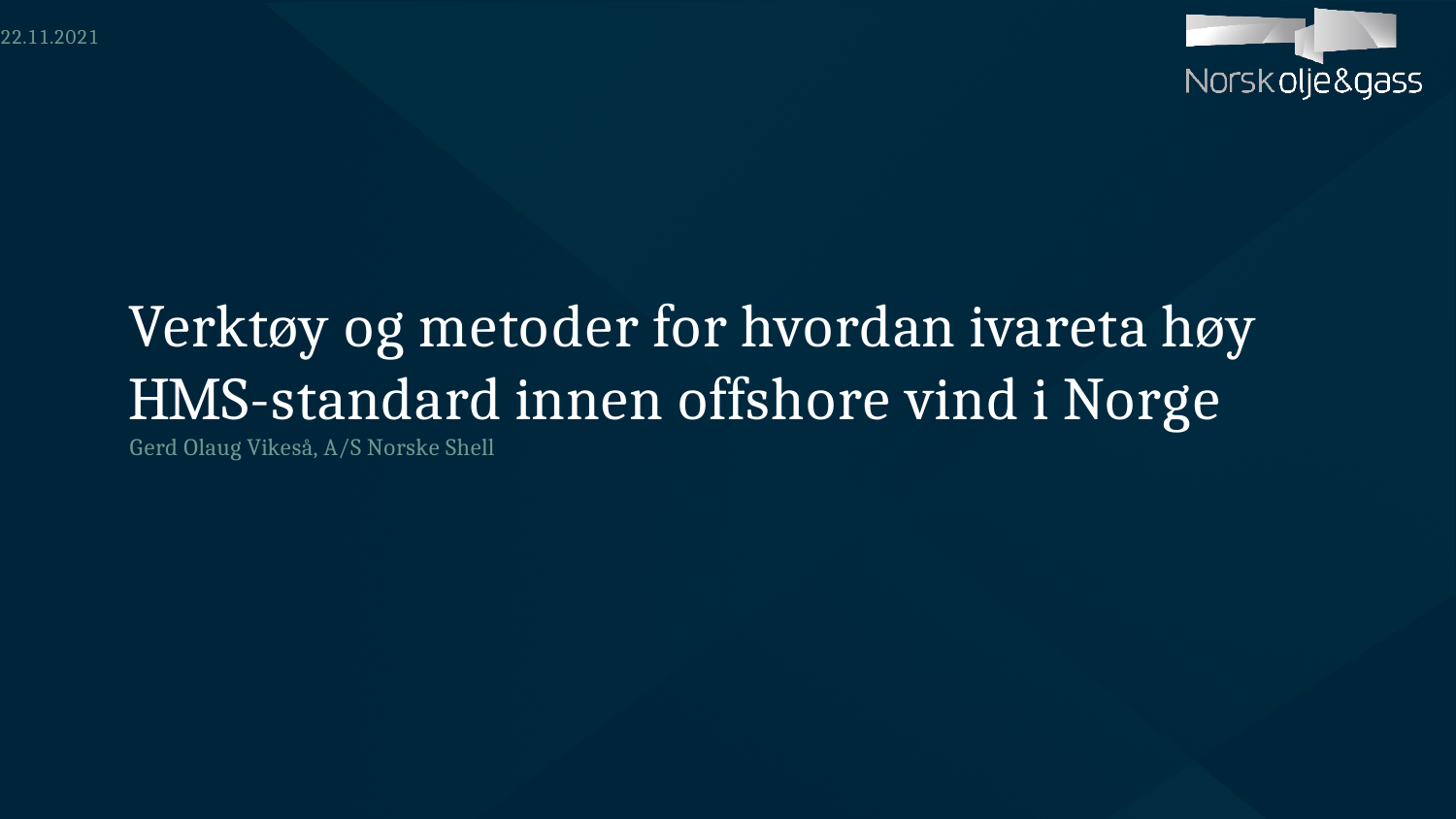

22.11.2021
# Verktøy og metoder for hvordan ivareta høy HMS-standard innen offshore vind i Norge
Gerd Olaug Vikeså, A/S Norske Shell